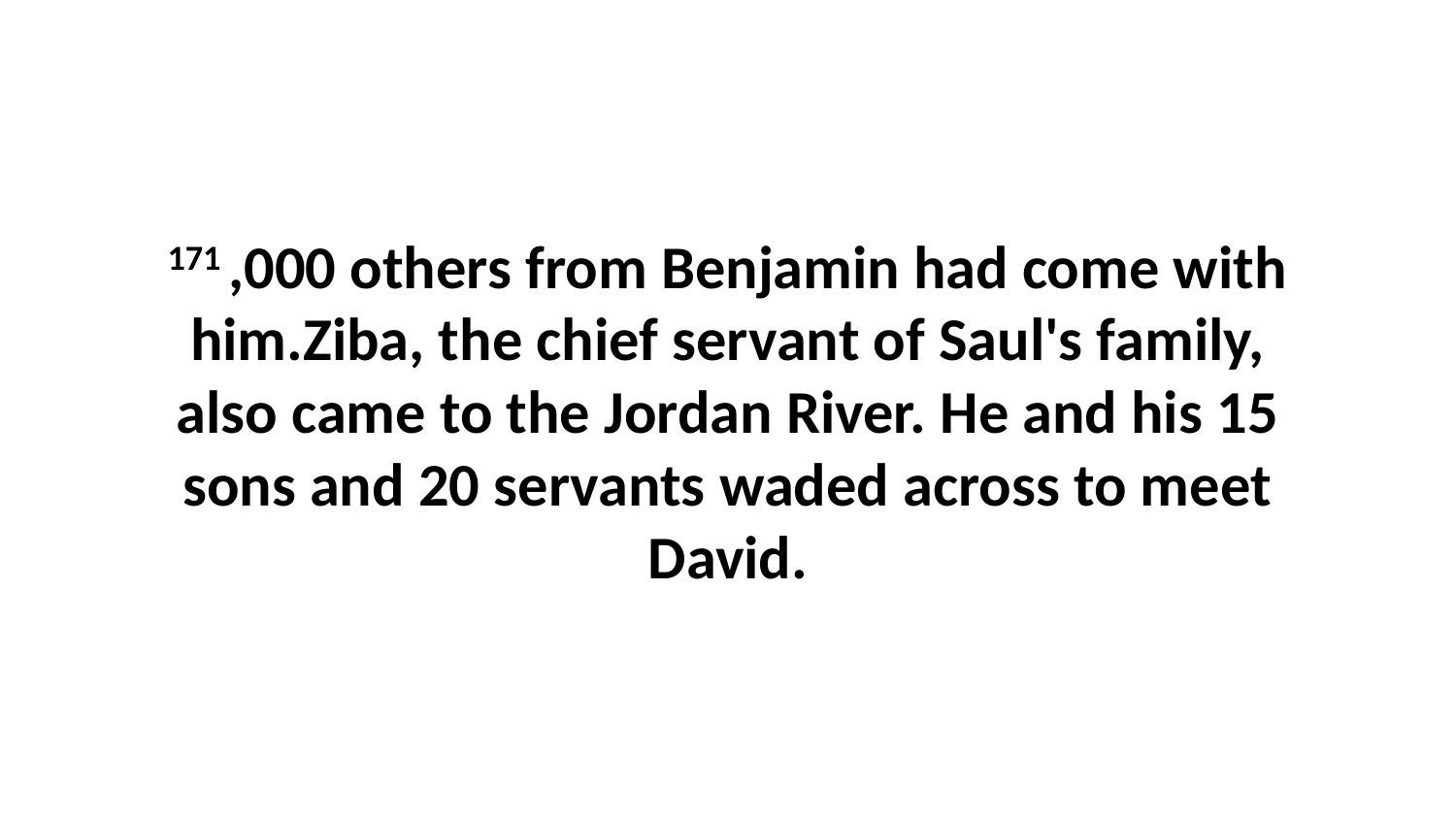

171 ,000 others from Benjamin had come with him.Ziba, the chief servant of Saul's family, also came to the Jordan River. He and his 15 sons and 20 servants waded across to meet David.